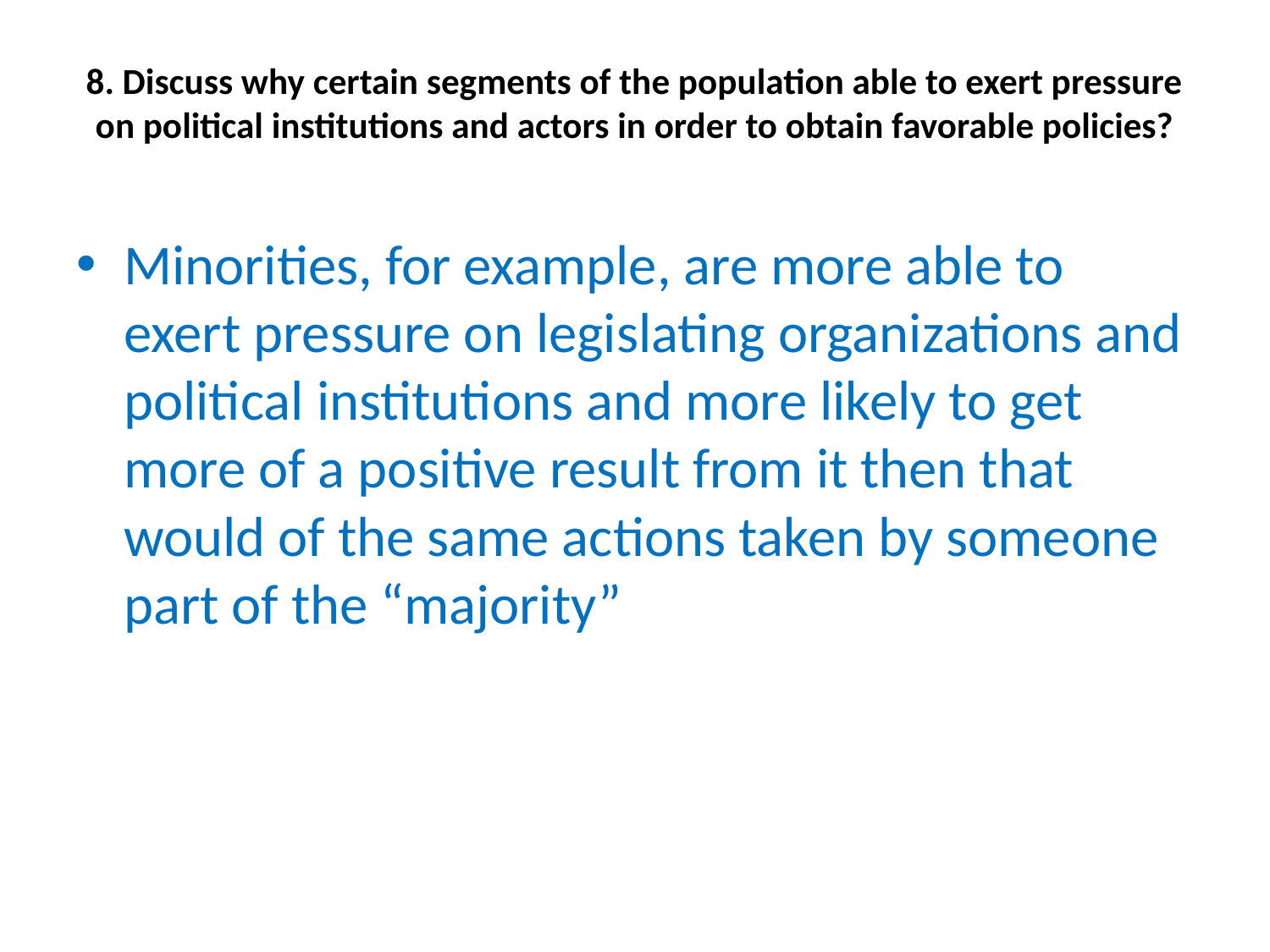

# 8. Discuss why certain segments of the population able to exert pressure on political institutions and actors in order to obtain favorable policies?
Minorities, for example, are more able to exert pressure on legislating organizations and political institutions and more likely to get more of a positive result from it then that would of the same actions taken by someone part of the “majority”